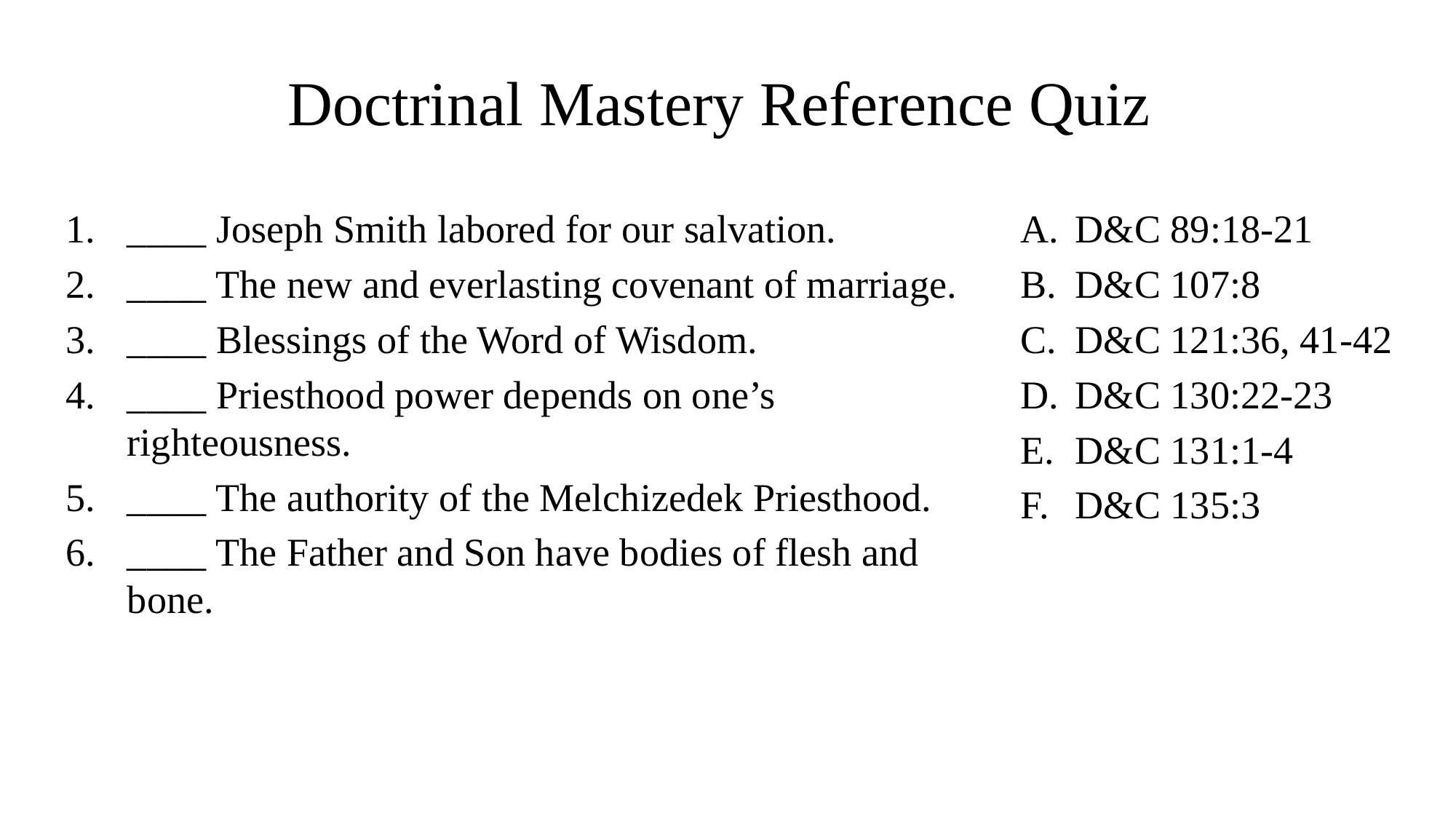

# Doctrinal Mastery Reference Quiz
____ Joseph Smith labored for our salvation.
____ The new and everlasting covenant of marriage.
____ Blessings of the Word of Wisdom.
____ Priesthood power depends on one’s righteousness.
____ The authority of the Melchizedek Priesthood.
____ The Father and Son have bodies of flesh and bone.

D&C 89:18-21
D&C 107:8
D&C 121:36, 41-42
D&C 130:22-23
D&C 131:1-4
D&C 135:3